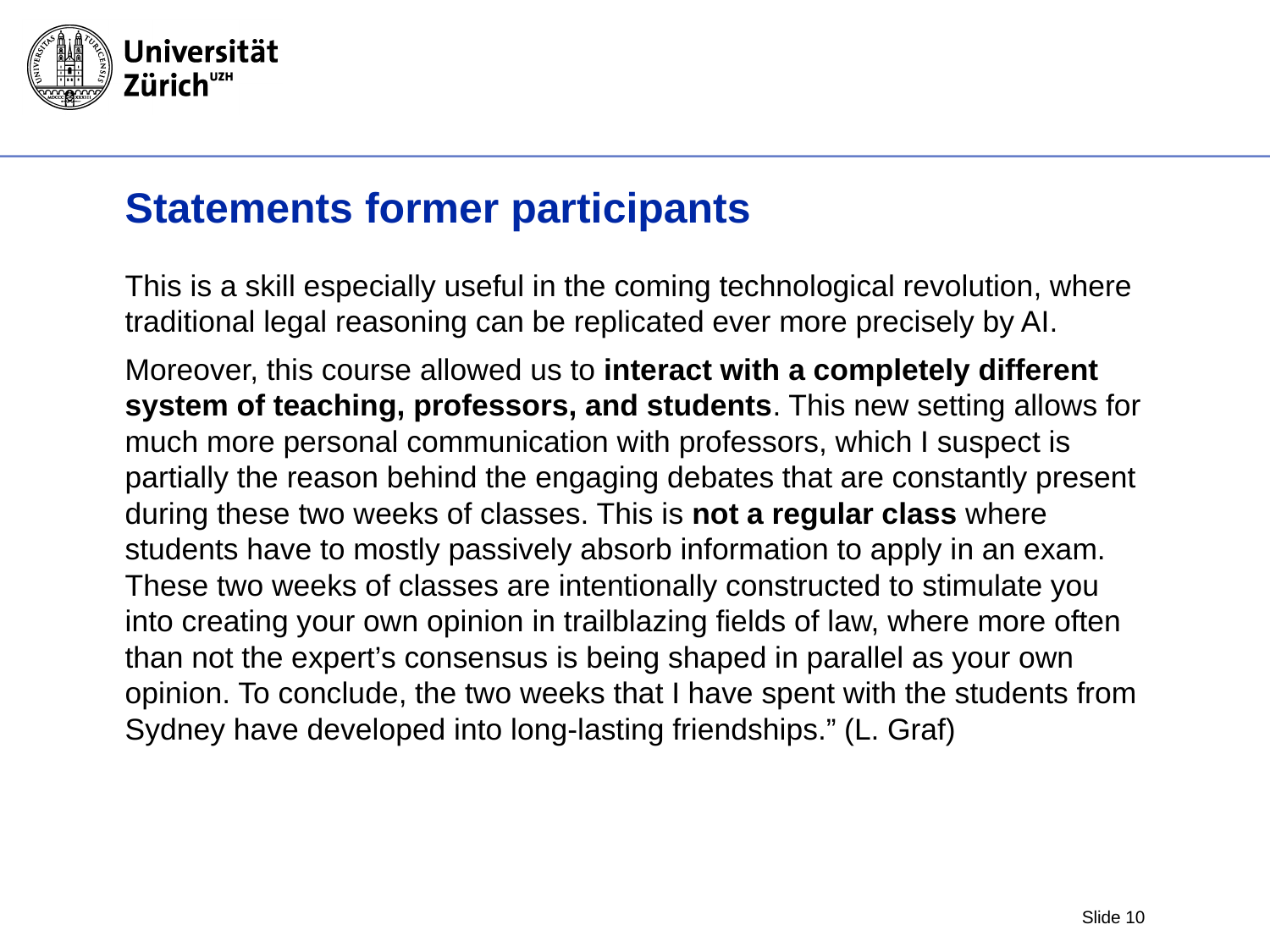

# Statements former participants
This is a skill especially useful in the coming technological revolution, where traditional legal reasoning can be replicated ever more precisely by AI.
Moreover, this course allowed us to interact with a completely different system of teaching, professors, and students. This new setting allows for much more personal communication with professors, which I suspect is partially the reason behind the engaging debates that are constantly present during these two weeks of classes. This is not a regular class where students have to mostly passively absorb information to apply in an exam. These two weeks of classes are intentionally constructed to stimulate you into creating your own opinion in trailblazing fields of law, where more often than not the expert’s consensus is being shaped in parallel as your own opinion. To conclude, the two weeks that I have spent with the students from Sydney have developed into long-lasting friendships.” (L. Graf)
Slide 10